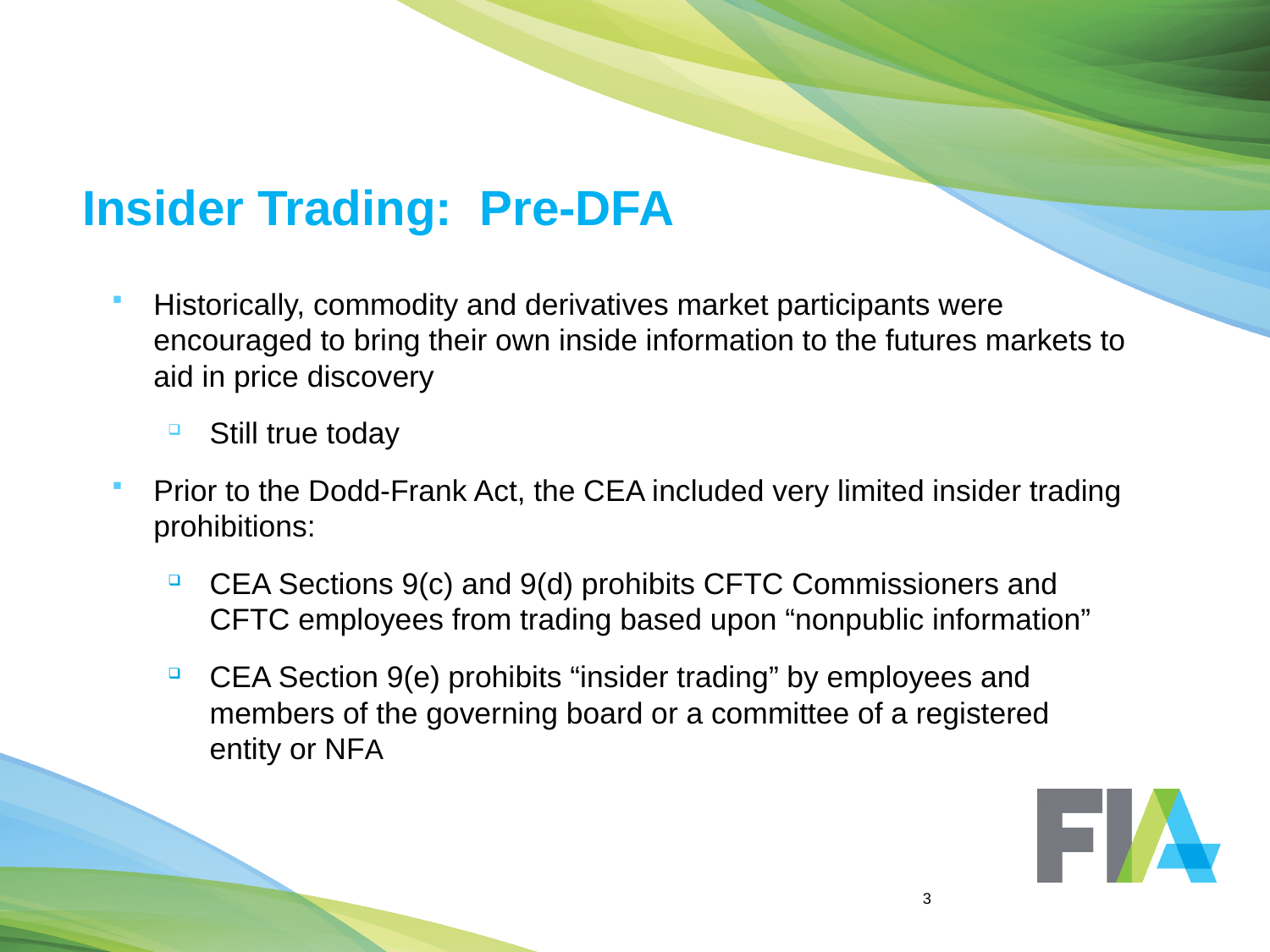

# Insider Trading:  Pre-DFA
Historically, commodity and derivatives market participants were encouraged to bring their own inside information to the futures markets to aid in price discovery
Still true today
Prior to the Dodd-Frank Act, the CEA included very limited insider trading prohibitions:
CEA Sections 9(c) and 9(d) prohibits CFTC Commissioners and CFTC employees from trading based upon “nonpublic information”
CEA Section 9(e) prohibits “insider trading” by employees and members of the governing board or a committee of a registered entity or NFA
3